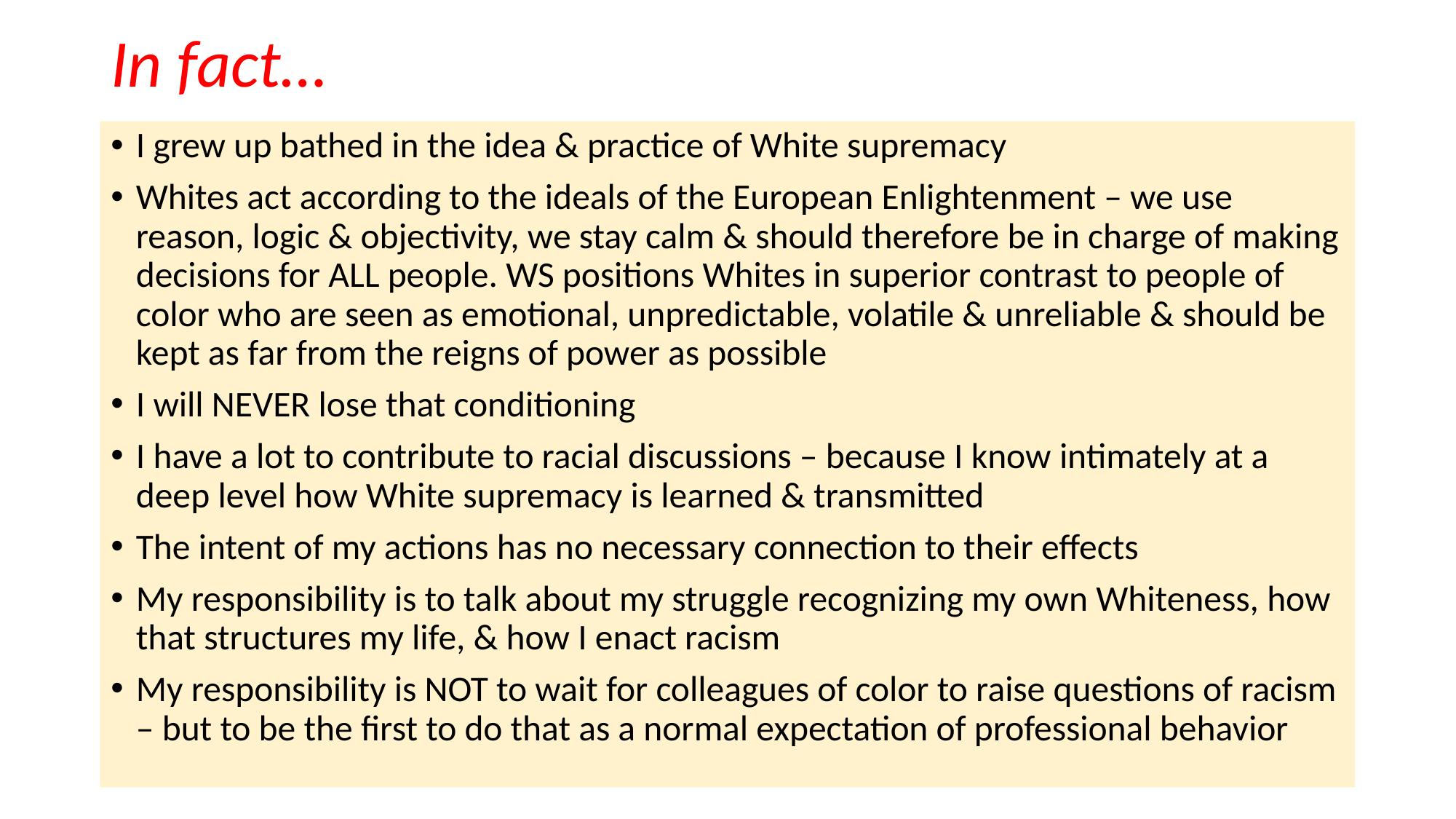

# In fact…
I grew up bathed in the idea & practice of White supremacy
Whites act according to the ideals of the European Enlightenment – we use reason, logic & objectivity, we stay calm & should therefore be in charge of making decisions for ALL people. WS positions Whites in superior contrast to people of color who are seen as emotional, unpredictable, volatile & unreliable & should be kept as far from the reigns of power as possible
I will NEVER lose that conditioning
I have a lot to contribute to racial discussions – because I know intimately at a deep level how White supremacy is learned & transmitted
The intent of my actions has no necessary connection to their effects
My responsibility is to talk about my struggle recognizing my own Whiteness, how that structures my life, & how I enact racism
My responsibility is NOT to wait for colleagues of color to raise questions of racism – but to be the first to do that as a normal expectation of professional behavior